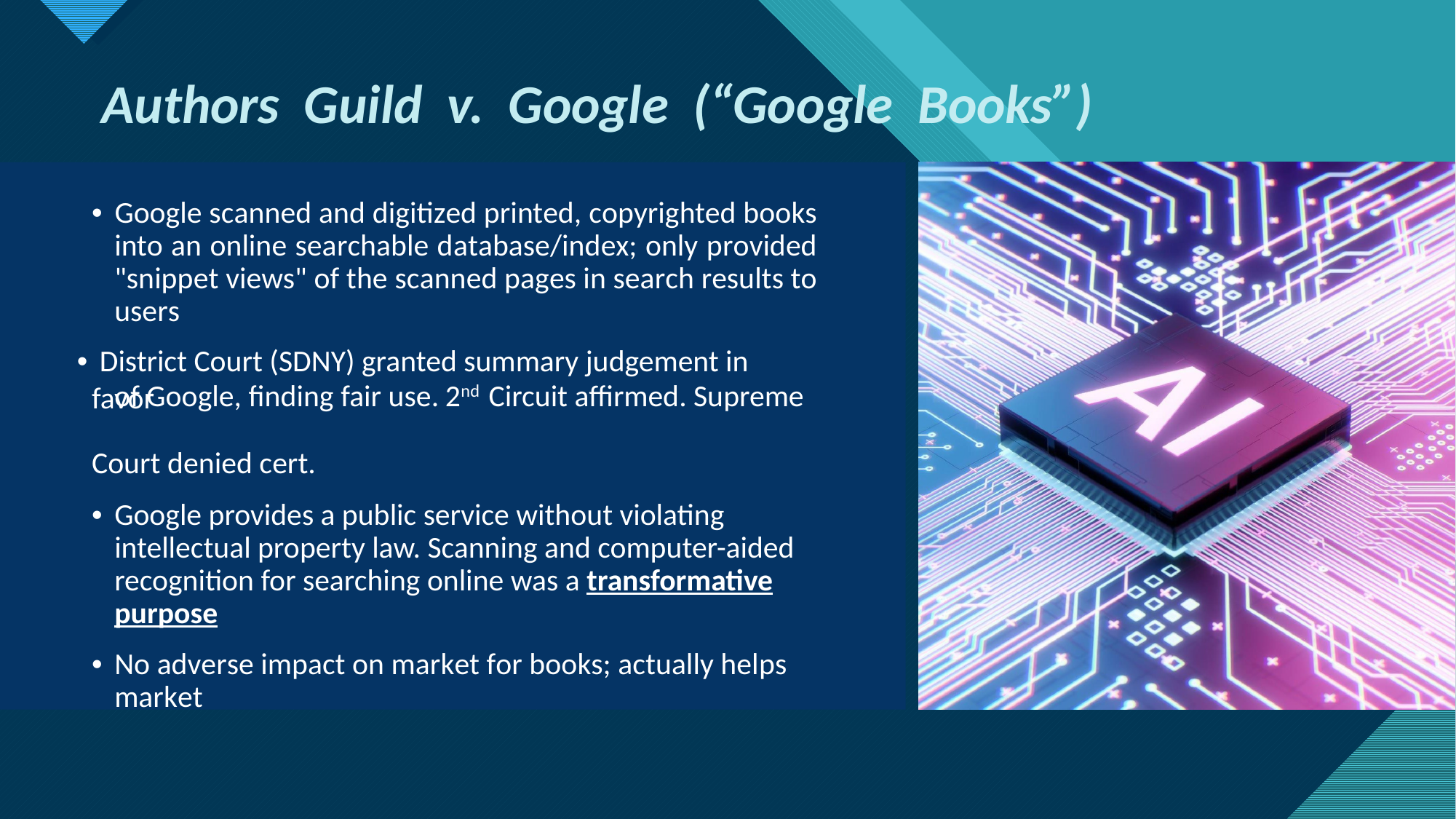

Authors  Guild  v.  Google  (“Google  Books”)

• Google scanned and digitized printed, copyrighted books into an online searchable database/index; only provided "snippet views" of the scanned pages in search results to users
• District Court (SDNY) granted summary judgement in favor
Court denied cert.
• Google provides a public service without violating intellectual property law. Scanning and computer-aided recognition for searching online was a transformative purpose
• No adverse impact on market for books; actually helps market
2nd
of Google, finding fair use.
Circuit affirmed. Supreme